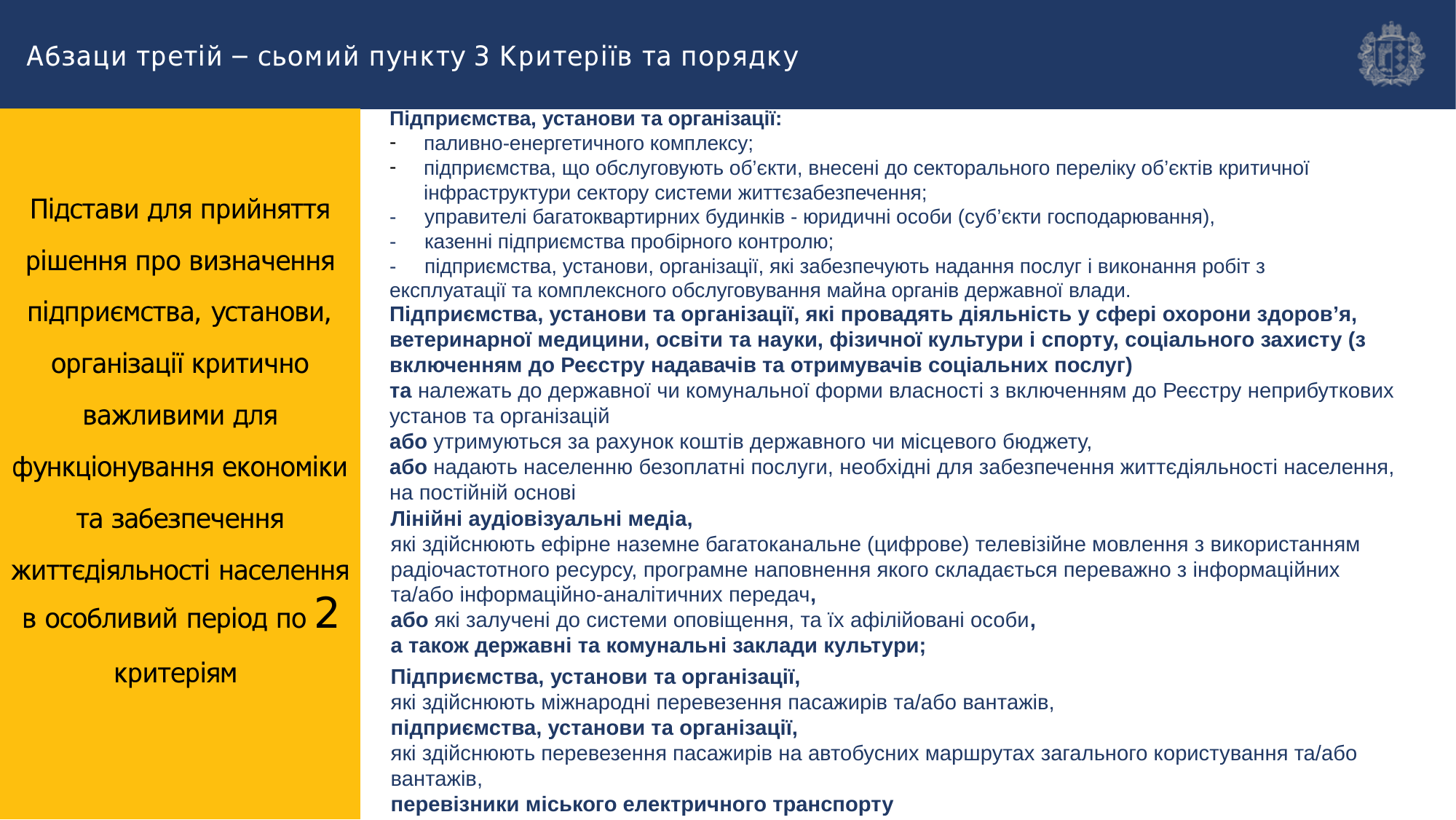

# Абзаци третій – сьомий пункту 3 Критеріїв та порядку
Підприємства, установи та організації:
паливно-енергетичного комплексу;
підприємства, що обслуговують об’єкти, внесені до секторального переліку об’єктів критичної інфраструктури сектору системи життєзабезпечення;
-     управителі багатоквартирних будинків - юридичні особи (суб’єкти господарювання),
-     казенні підприємства пробірного контролю;
-     підприємства, установи, організації, які забезпечують надання послуг і виконання робіт з  експлуатації та комплексного обслуговування майна органів державної влади.

Підстави для прийняття рішення про визначення підприємства, установи, організації критично важливими для функціонування економіки та забезпечення життєдіяльності населення в особливий період по 2 критеріям
Підприємства, установи та організації, які провадять діяльність у сфері охорони здоров’я, ветеринарної медицини, освіти та науки, фізичної культури і спорту, соціального захисту (з включенням до Реєстру надавачів та отримувачів соціальних послуг)
та належать до державної чи комунальної форми власності з включенням до Реєстру неприбуткових установ та організацій
або утримуються за рахунок коштів державного чи місцевого бюджету,
або надають населенню безоплатні послуги, необхідні для забезпечення життєдіяльності населення, на постійній основі
Лінійні аудіовізуальні медіа,
які здійснюють ефірне наземне багатоканальне (цифрове) телевізійне мовлення з використанням радіочастотного ресурсу, програмне наповнення якого складається переважно з інформаційних та/або інформаційно-аналітичних передач,
або які залучені до системи оповіщення, та їх афілійовані особи,
а також державні та комунальні заклади культури;
Підприємства, установи та організації,
які здійснюють міжнародні перевезення пасажирів та/або вантажів,
підприємства, установи та організації,
які здійснюють перевезення пасажирів на автобусних маршрутах загального користування та/або вантажів,
перевізники міського електричного транспорту